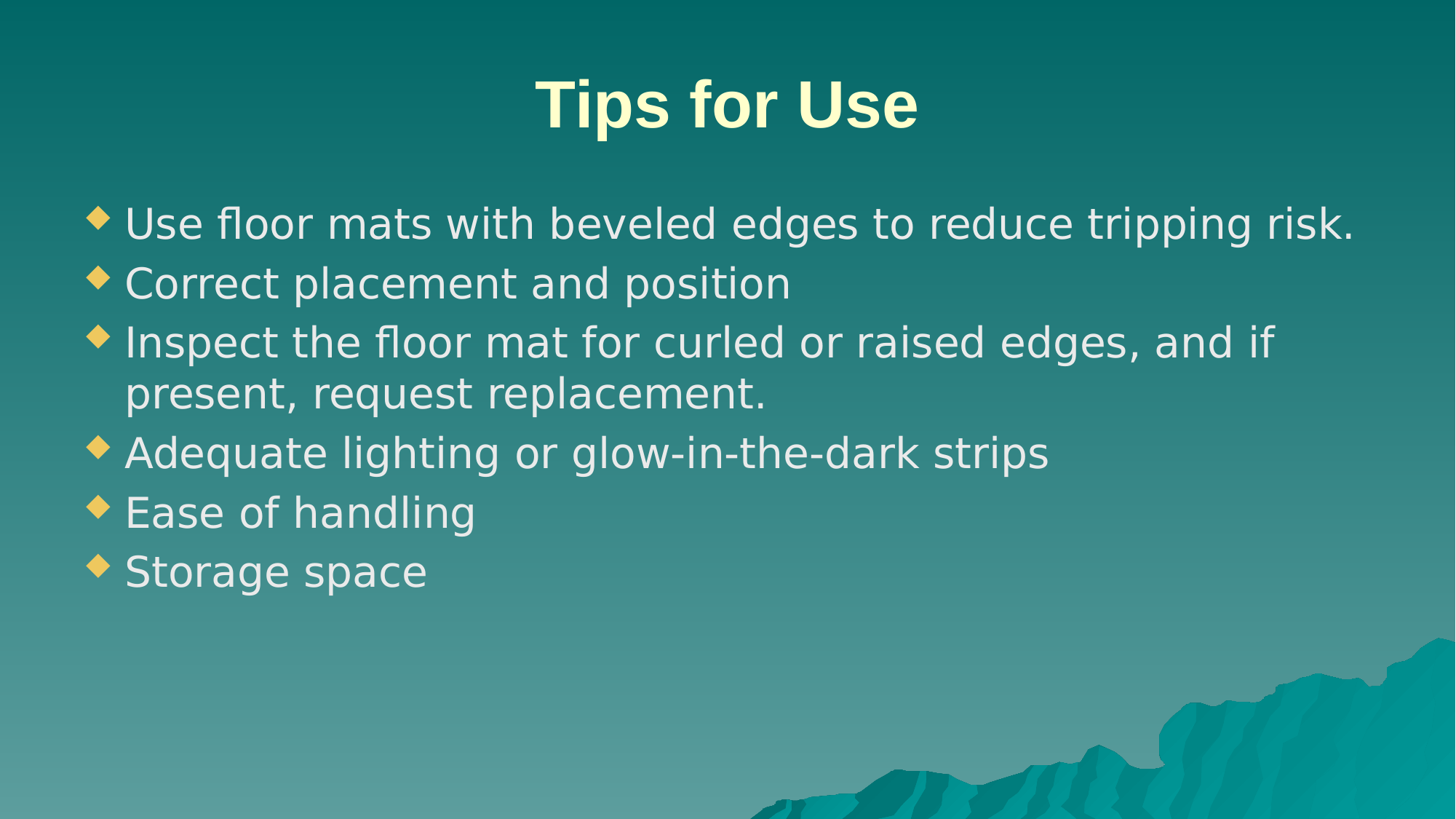

# Tips for Use
Use floor mats with beveled edges to reduce tripping risk.
Correct placement and position
Inspect the floor mat for curled or raised edges, and if present, request replacement.
Adequate lighting or glow-in-the-dark strips
Ease of handling
Storage space